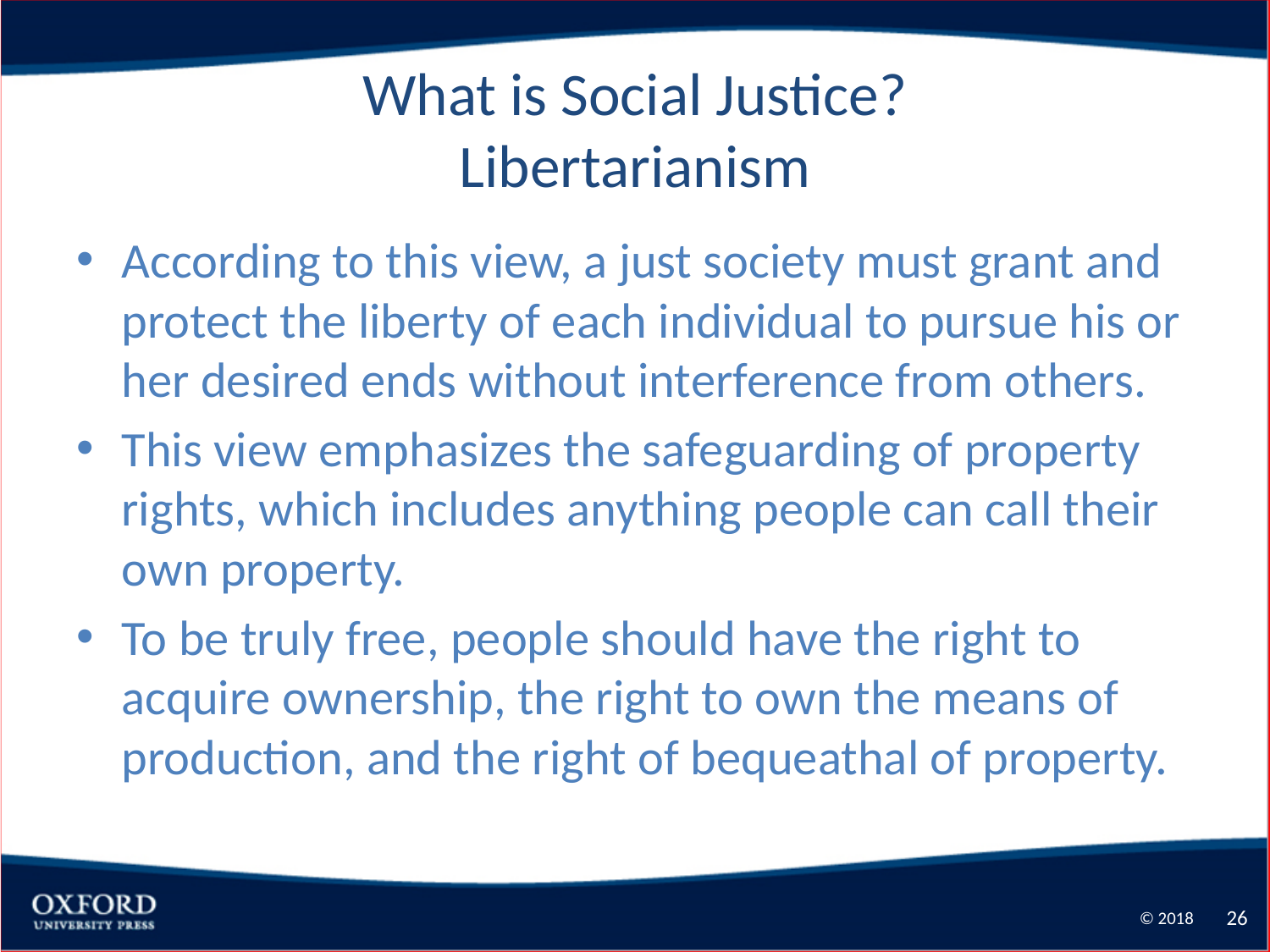

# What is Social Justice? Libertarianism
According to this view, a just society must grant and protect the liberty of each individual to pursue his or her desired ends without interference from others.
This view emphasizes the safeguarding of property rights, which includes anything people can call their own property.
To be truly free, people should have the right to acquire ownership, the right to own the means of production, and the right of bequeathal of property.